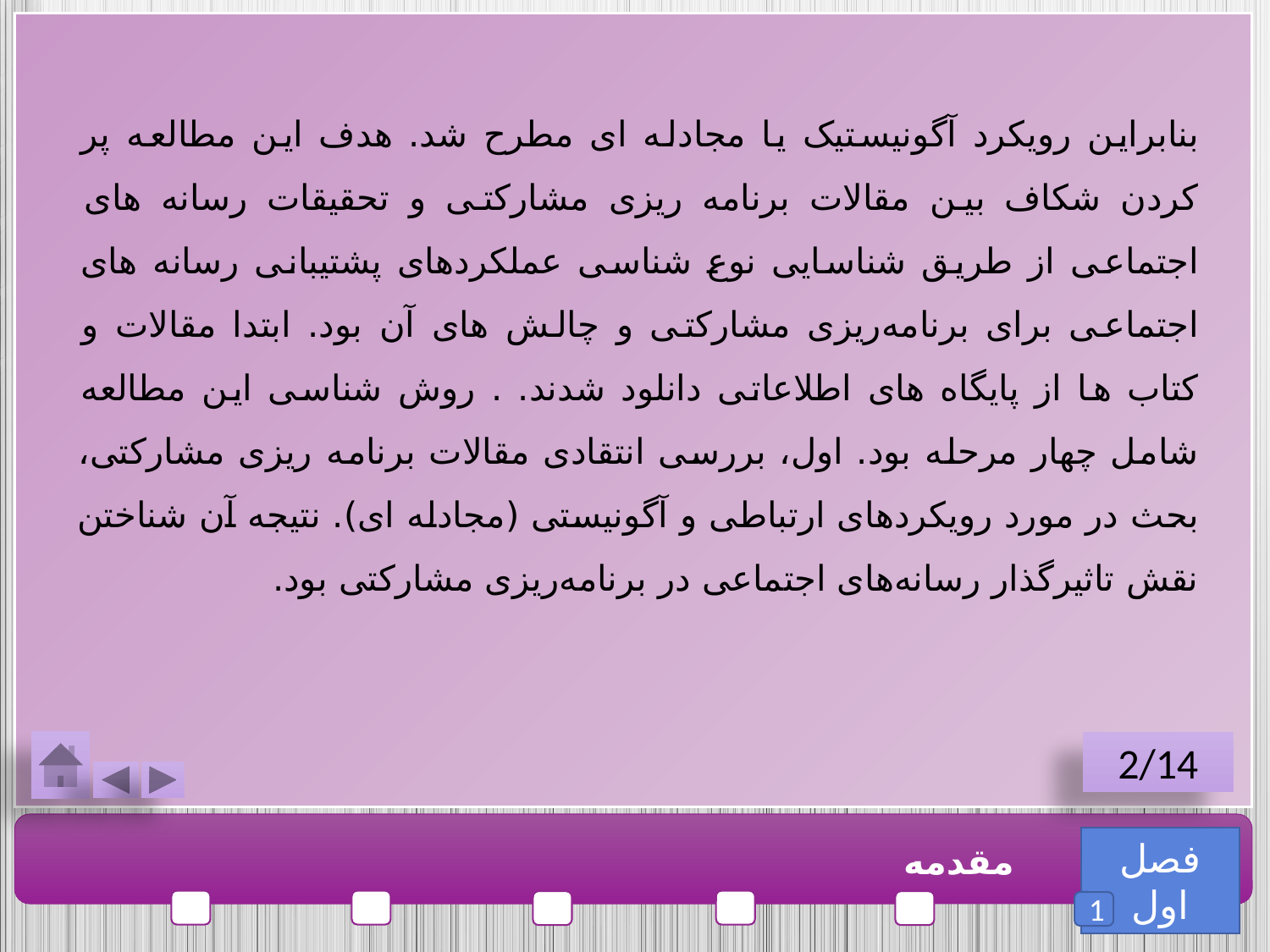

بنابراین رویکرد آگونیستیک یا مجادله ای مطرح شد. هدف این مطالعه پر کردن شکاف بین مقالات برنامه‌ ریزی مشارکتی و تحقیقات رسانه ‌های اجتماعی از طریق شناسایی نوع ‌شناسی عملکردهای پشتیبانی رسانه ‌های اجتماعی برای برنامه‌ریزی مشارکتی و چالش های آن بود. ابتدا مقالات و کتاب ها از پایگاه های اطلاعاتی دانلود شدند. . روش شناسی این مطالعه شامل چهار مرحله بود. اول، بررسی انتقادی مقالات برنامه ریزی مشارکتی، بحث در مورد رویکردهای ارتباطی و آگونیستی (مجادله ای). نتیجه آن شناختن نقش تاثیرگذار رسانه‌های اجتماعی در برنامه‌ریزی مشارکتی بود.

2/14

فصل اول
مقدمه

1